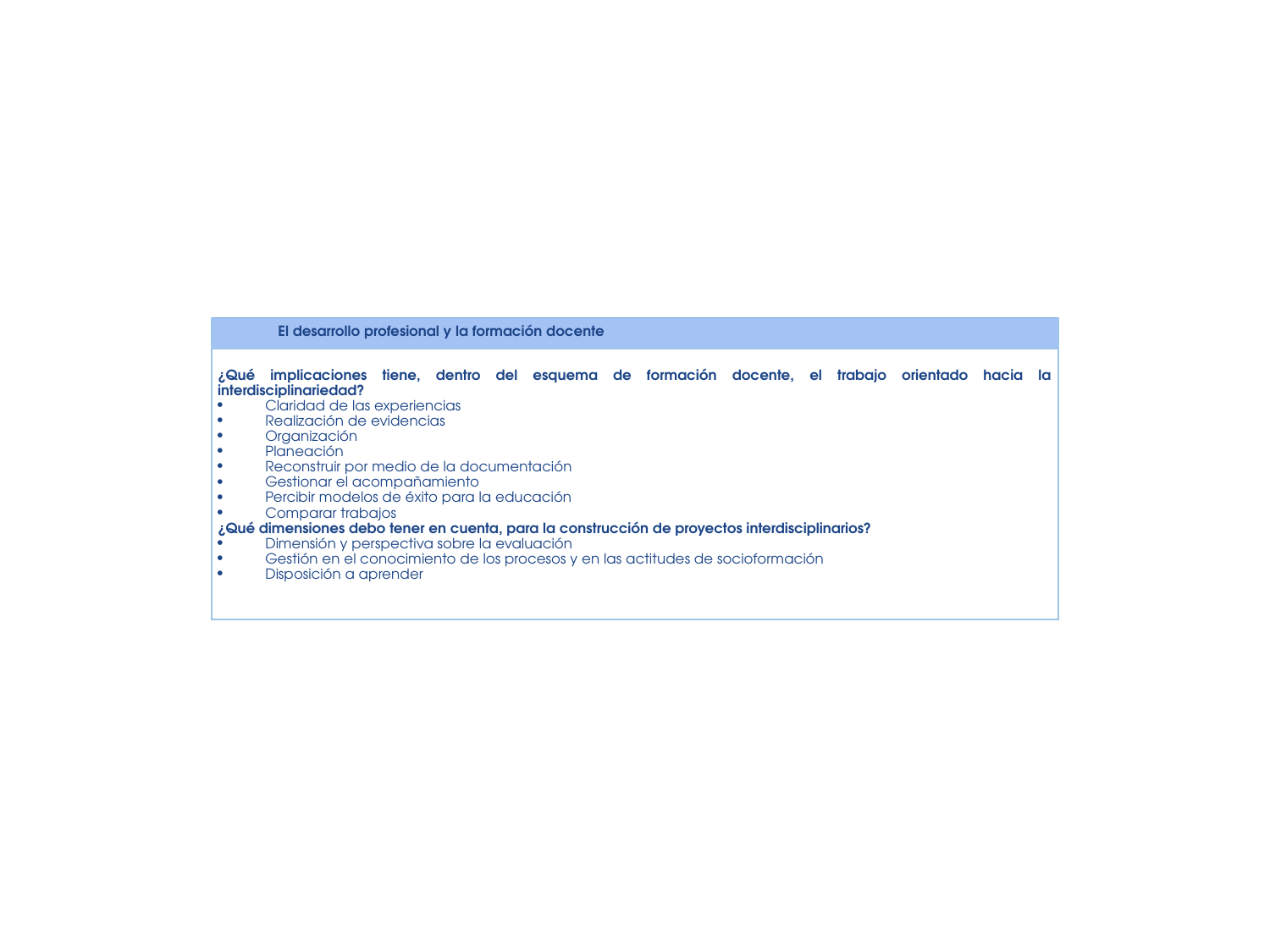

| El desarrollo profesional y la formación docente |
| --- |
| ¿Qué implicaciones tiene, dentro del esquema de formación docente, el trabajo orientado hacia la interdisciplinariedad? Claridad de las experiencias Realización de evidencias Organización Planeación Reconstruir por medio de la documentación Gestionar el acompañamiento Percibir modelos de éxito para la educación Comparar trabajos ¿Qué dimensiones debo tener en cuenta, para la construcción de proyectos interdisciplinarios? Dimensión y perspectiva sobre la evaluación Gestión en el conocimiento de los procesos y en las actitudes de socioformación Disposición a aprender |